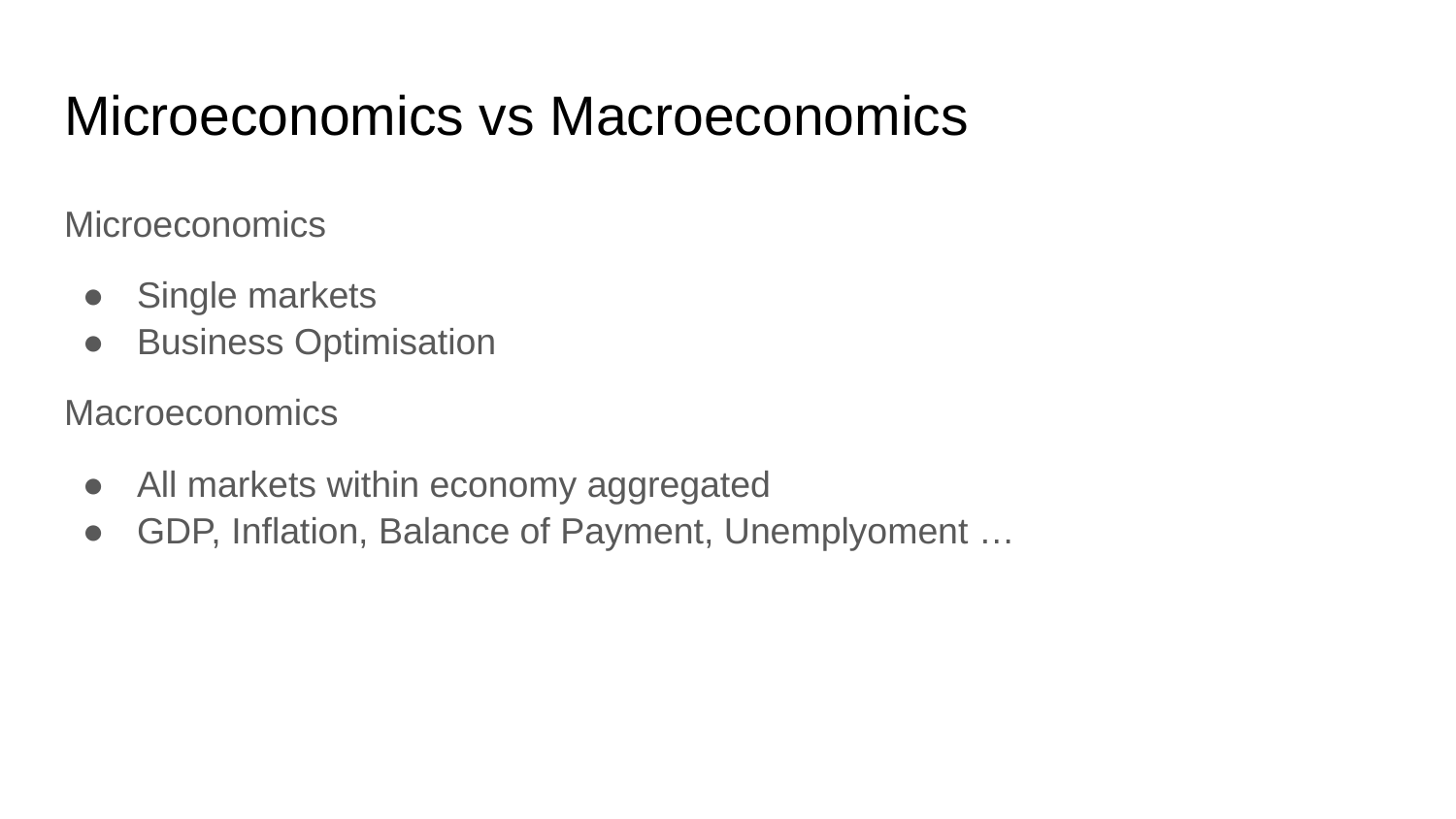

# Microeconomics vs Macroeconomics
Microeconomics
Single markets
Business Optimisation
Macroeconomics
All markets within economy aggregated
GDP, Inflation, Balance of Payment, Unemplyoment …